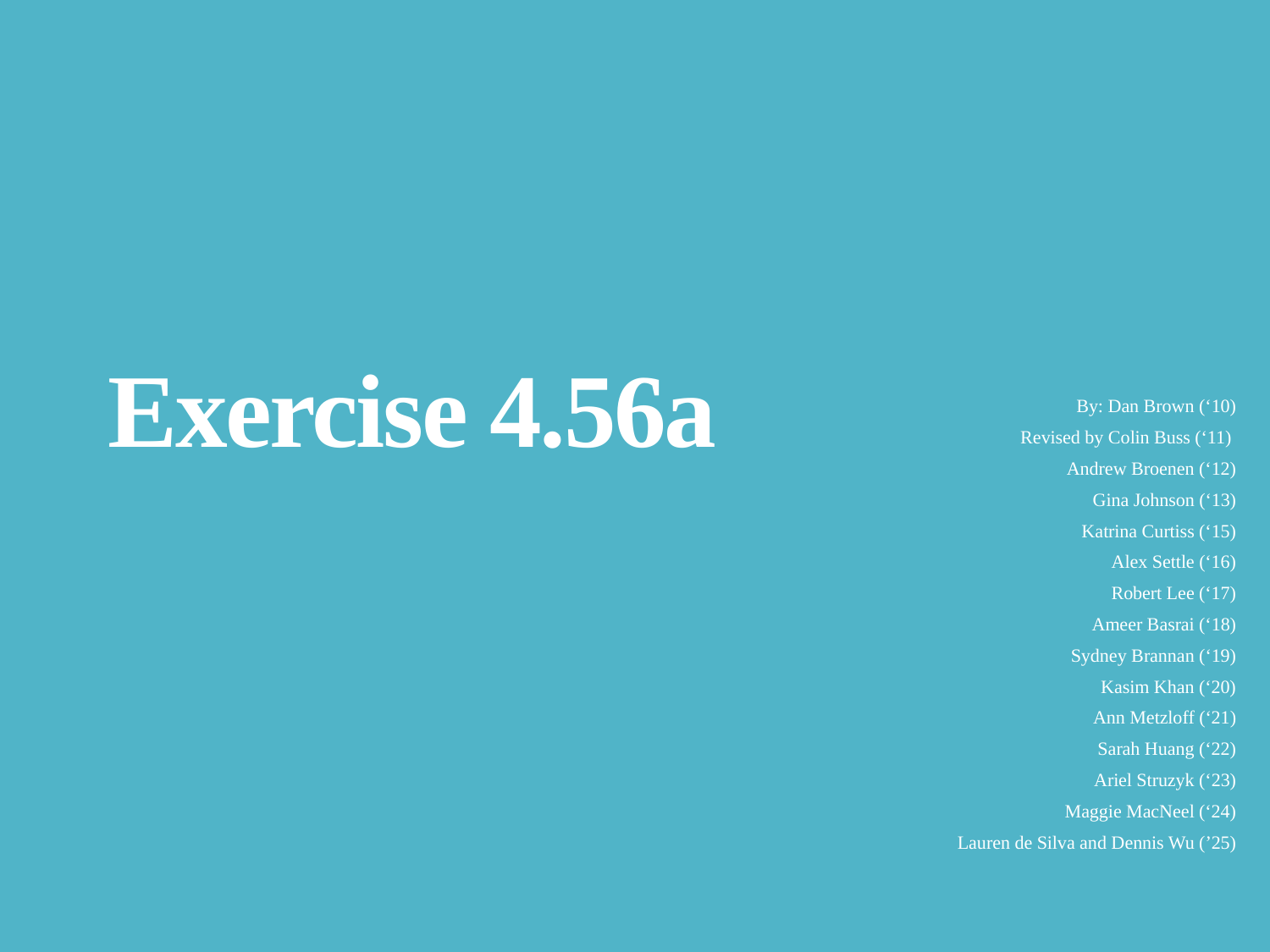

# Exercise 4.56a
By: Dan Brown (‘10)
Revised by Colin Buss (‘11)
Andrew Broenen (‘12)
Gina Johnson (‘13)
Katrina Curtiss (‘15)
Alex Settle (‘16)
Robert Lee (‘17)
Ameer Basrai (‘18)
Sydney Brannan (‘19)
Kasim Khan (‘20)
Ann Metzloff (‘21)
Sarah Huang (‘22)
Ariel Struzyk (‘23)
Maggie MacNeel (‘24)
Lauren de Silva and Dennis Wu (’25)